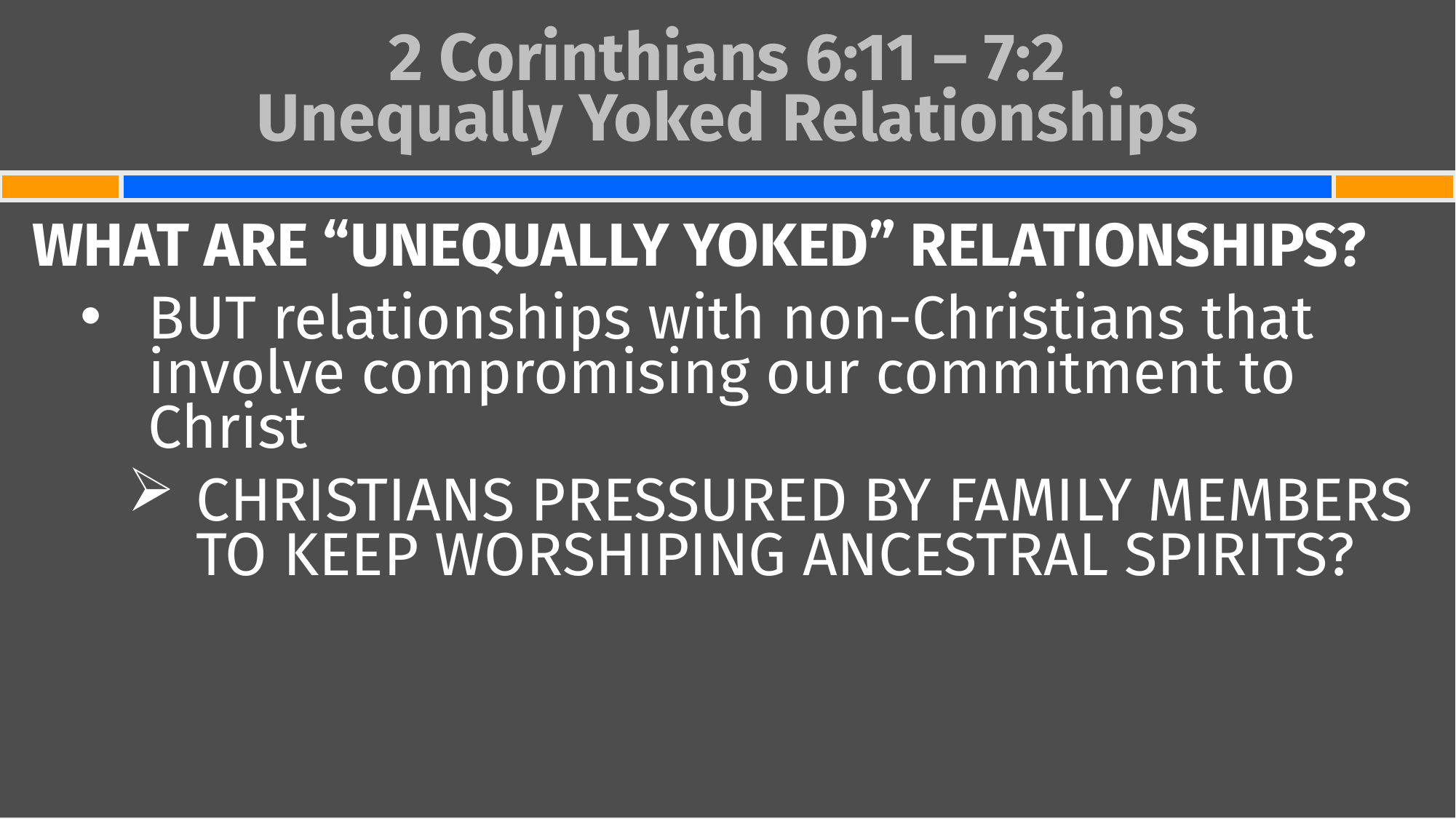

# 2 Corinthians 6:11 – 7:2 Unequally Yoked Relationships

WHAT ARE “UNEQUALLY YOKED” RELATIONSHIPS?
BUT relationships with non-Christians that involve compromising our commitment to Christ
CHRISTIANS PRESSURED BY FAMILY MEMBERS TO KEEP WORSHIPING ANCESTRAL SPIRITS?